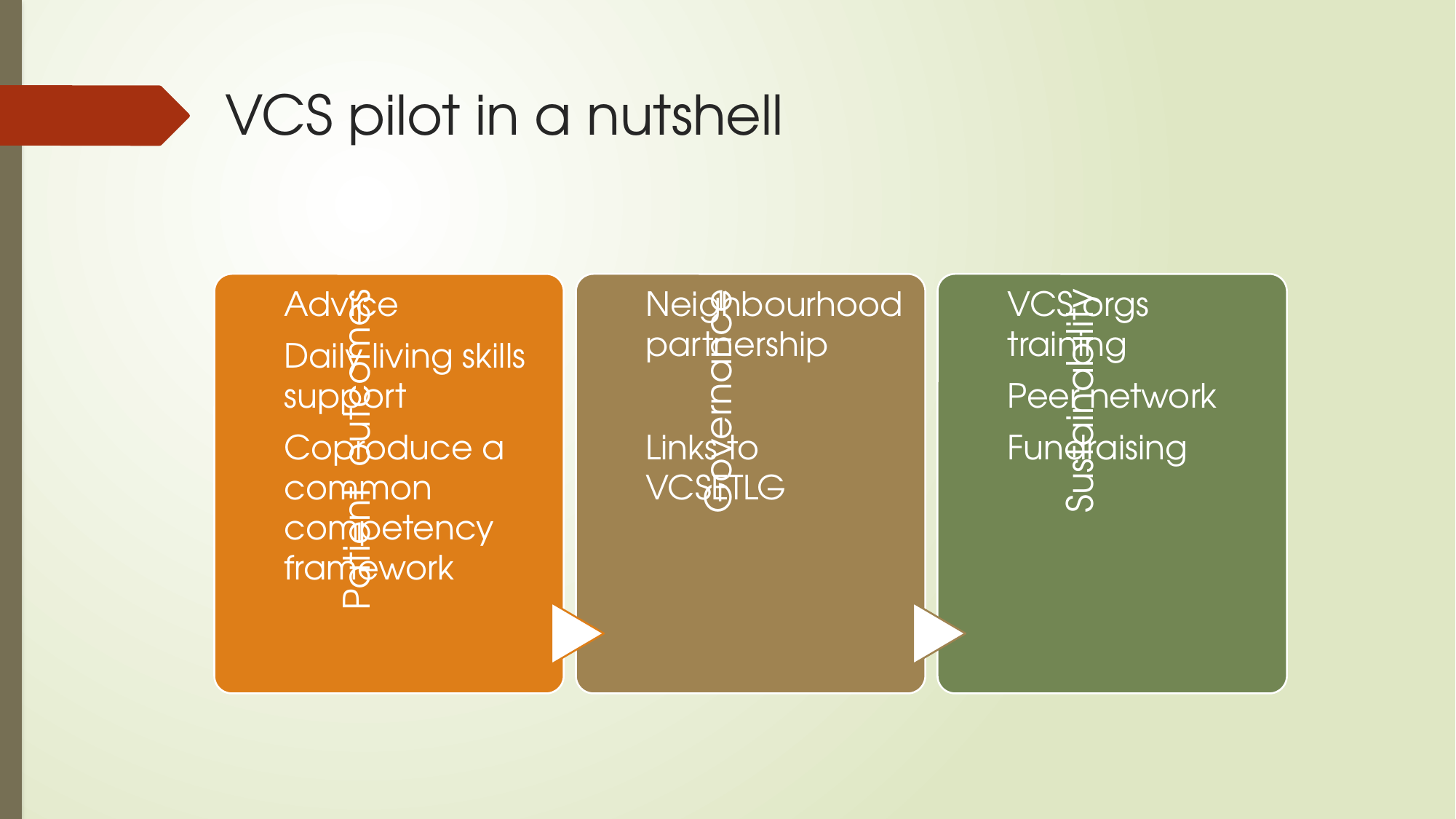

# VCS pilot in a nutshell

Patient  outcomes
Advice
Daily living skills support
Coproduce a common competency framework
Governance
Neighbourhood partnership

Links to VCSETLG

Sustainability
VCS orgs training
Peer network
Fundraising